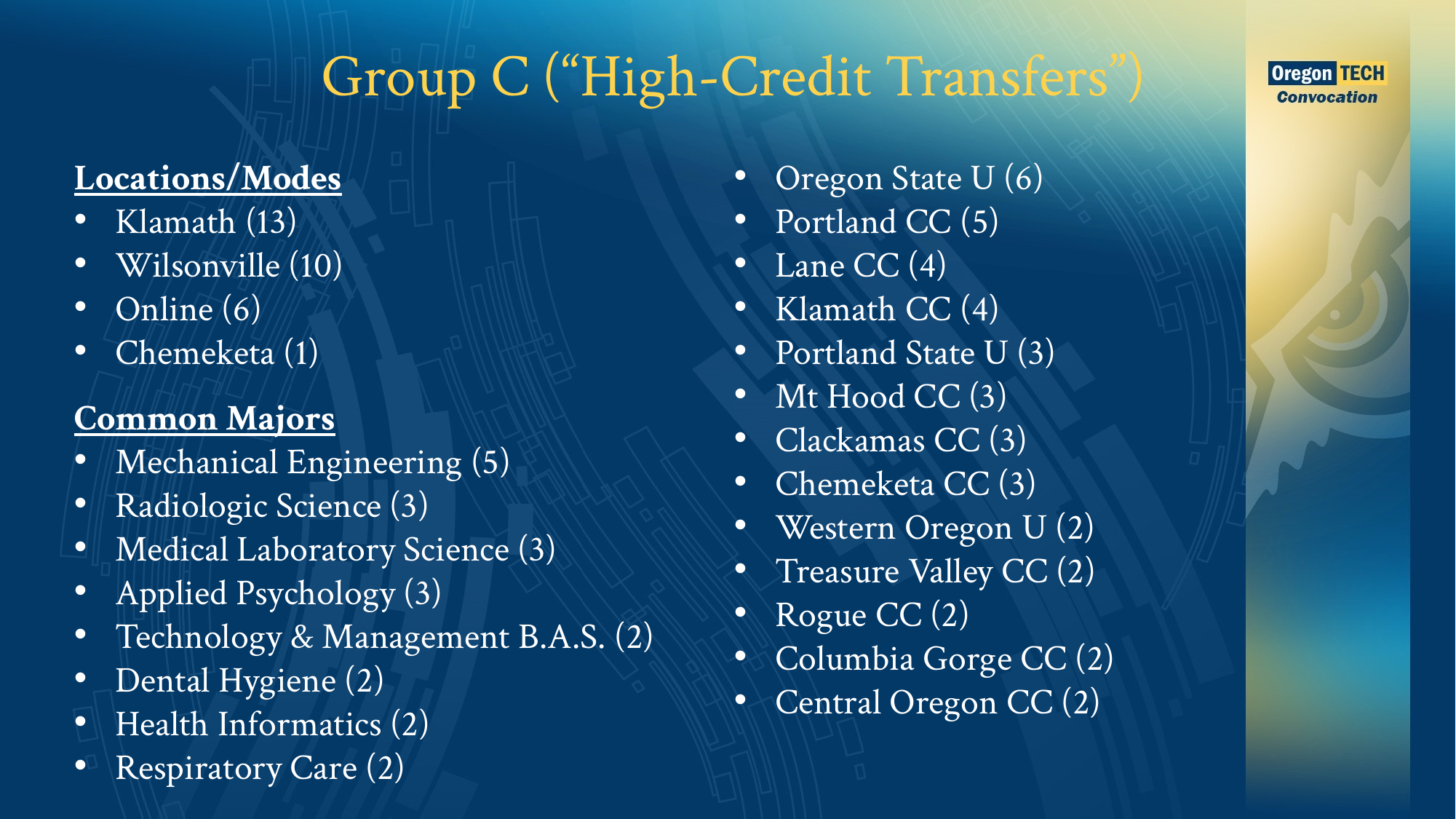

Group C (“High-Credit Transfers”)
Locations/Modes
Klamath (13)
Wilsonville (10)
Online (6)
Chemeketa (1)

Common Majors
Mechanical Engineering (5)
Radiologic Science (3)
Medical Laboratory Science (3)
Applied Psychology (3)
Technology & Management B.A.S. (2)
Dental Hygiene (2)
Health Informatics (2)
Respiratory Care (2)

Common Transfer Institutions
Oregon State U (6)
Portland CC (5)
Lane CC (4)
Klamath CC (4)
Portland State U (3)
Mt Hood CC (3)
Clackamas CC (3)
Chemeketa CC (3)
Western Oregon U (2)
Treasure Valley CC (2)
Rogue CC (2)
Columbia Gorge CC (2)
Central Oregon CC (2)